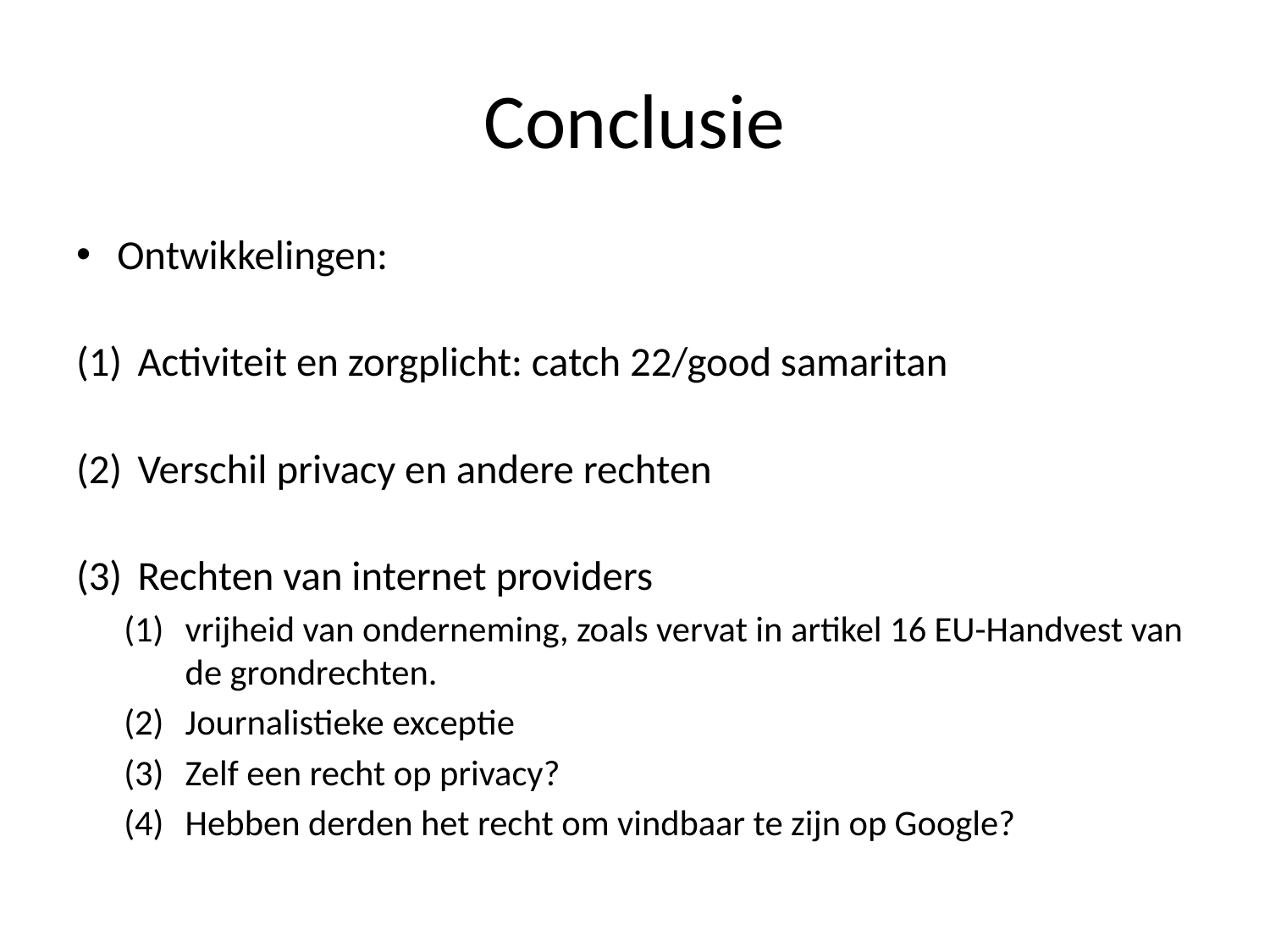

# Conclusie
Ontwikkelingen:
Activiteit en zorgplicht: catch 22/good samaritan
Verschil privacy en andere rechten
Rechten van internet providers
vrijheid van onderneming, zoals vervat in artikel 16 EU-Handvest van de grondrechten.
Journalistieke exceptie
Zelf een recht op privacy?
Hebben derden het recht om vindbaar te zijn op Google?